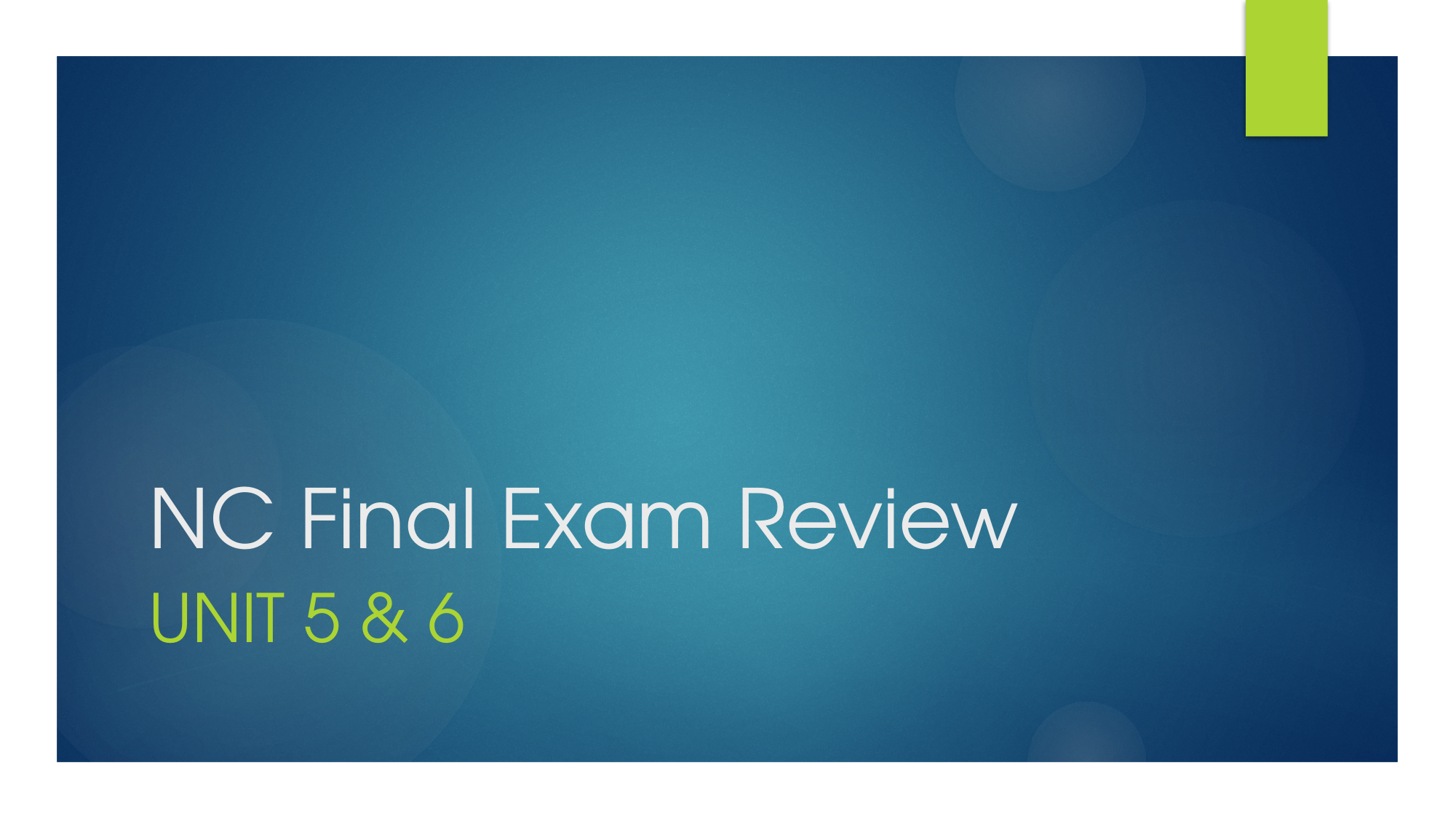

# NC Final Exam Review
Unit 5 & 6